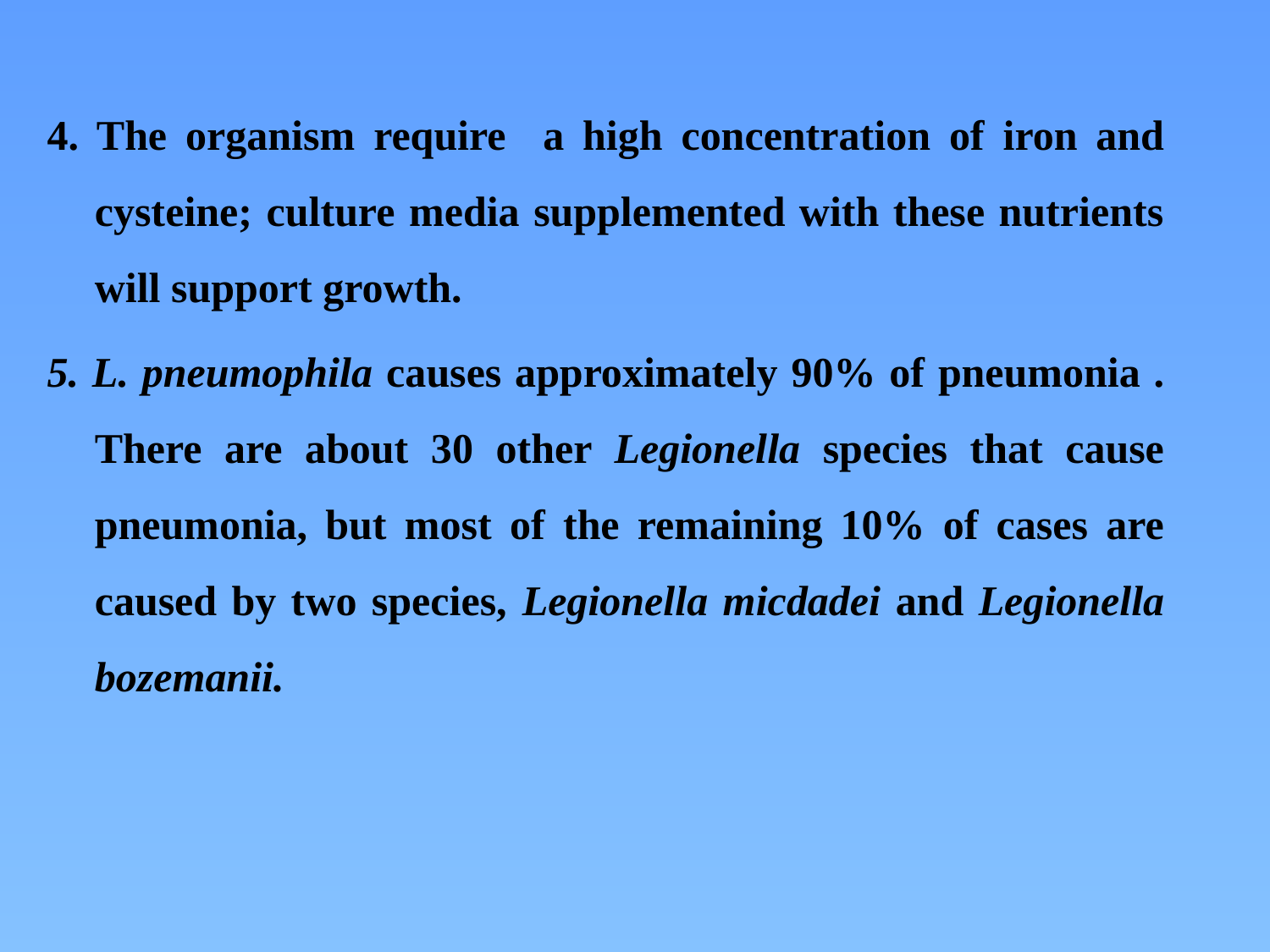

4. The organism require  a high concentration of iron and cysteine; culture media supplemented with these nutrients will support growth.
5. L. pneumophila causes approximately 90% of pneumonia . There are about 30 other Legionella species that cause pneumonia, but most of the remaining 10% of cases are caused by two species, Legionella micdadei and Legionella bozemanii.